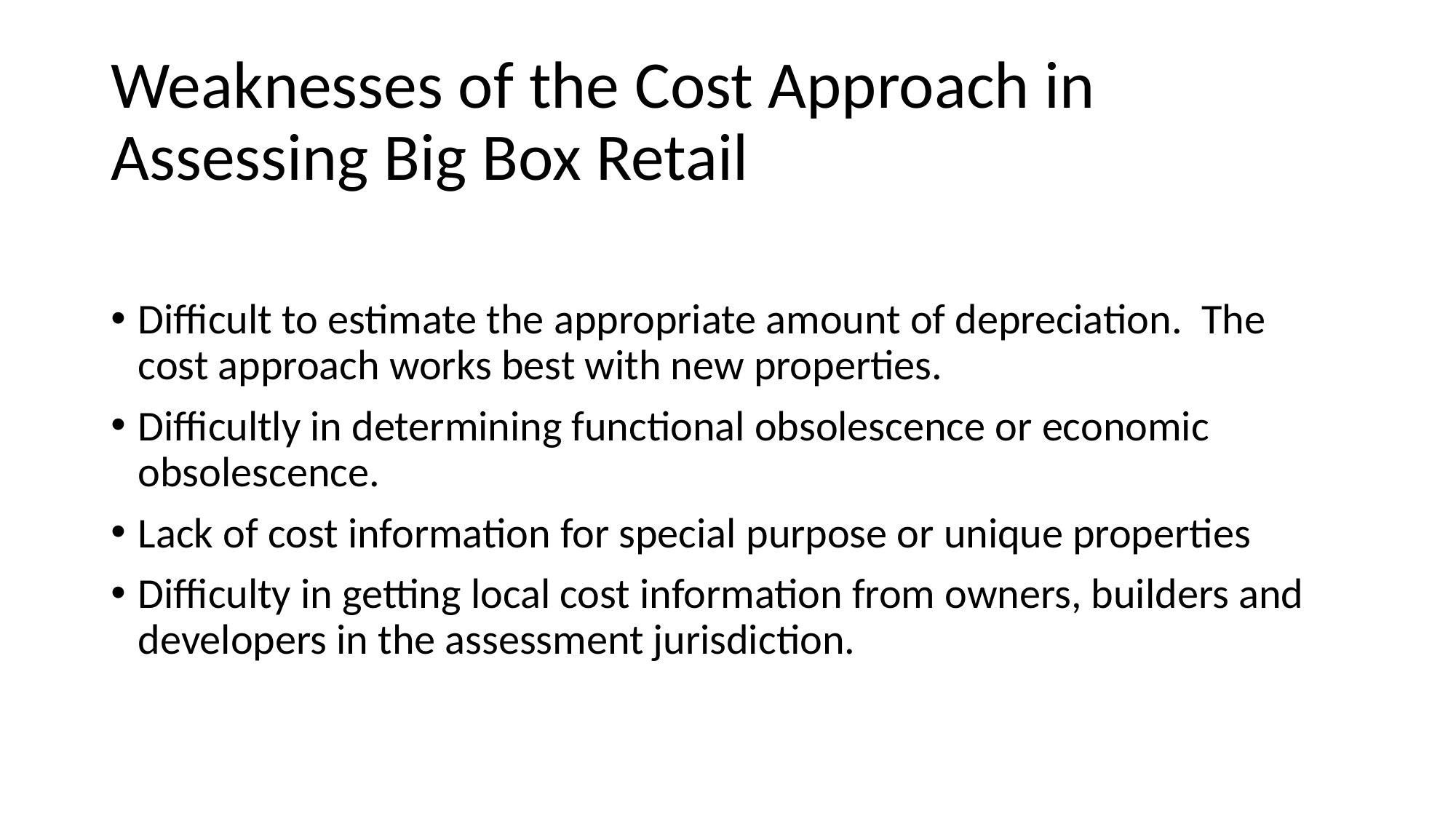

# Weaknesses of the Cost Approach in Assessing Big Box Retail
Difficult to estimate the appropriate amount of depreciation.  The cost approach works best with new properties.
Difficultly in determining functional obsolescence or economic obsolescence.
Lack of cost information for special purpose or unique properties
Difficulty in getting local cost information from owners, builders and developers in the assessment jurisdiction.